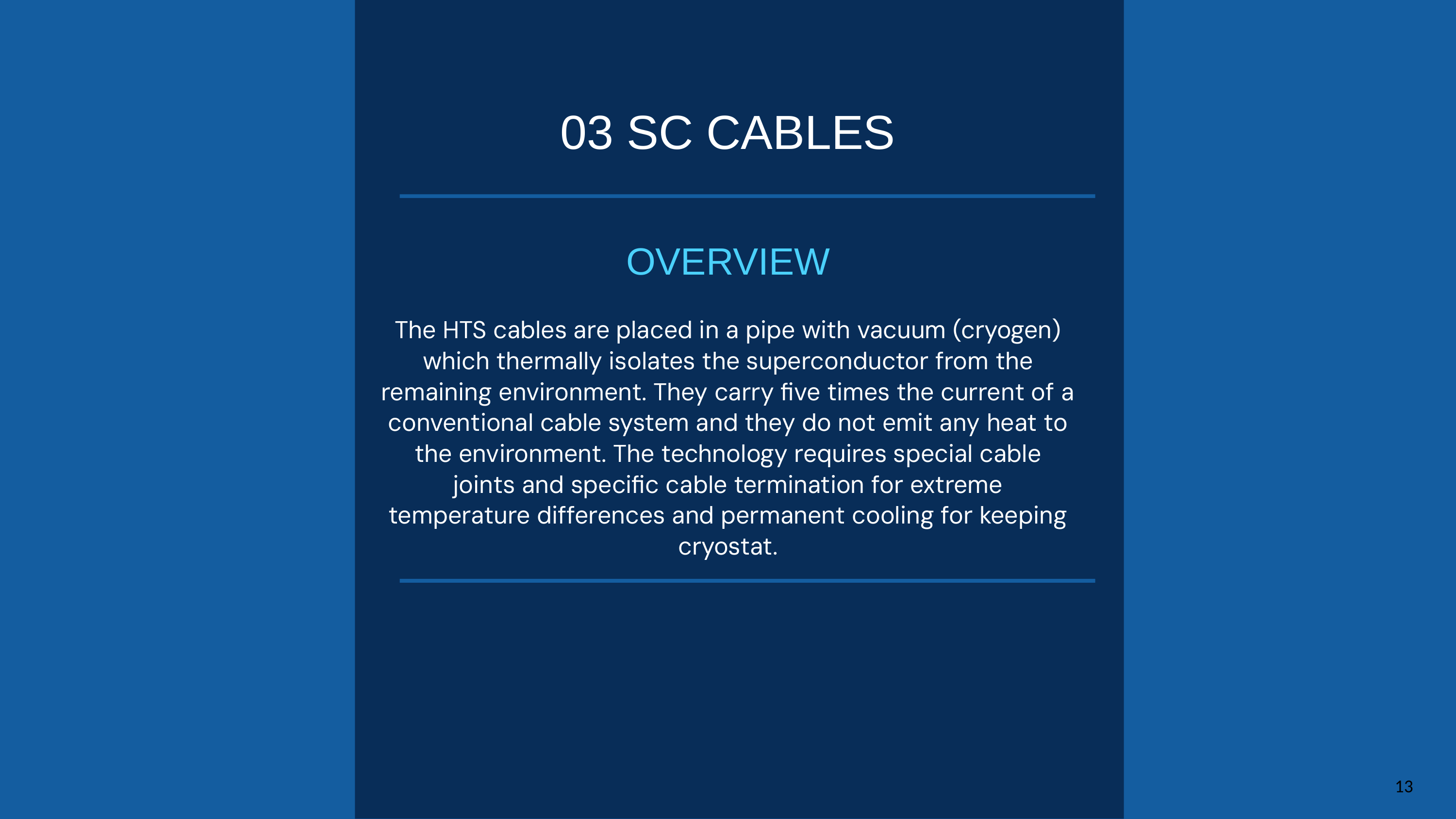

03 SC CABLES

OVERVIEW
The HTS cables are placed in a pipe with vacuum (cryogen) which thermally isolates the superconductor from the remaining environment. They carry five times the current of a conventional cable system and they do not emit any heat to the environment. The technology requires special cable joints and specific cable termination for extreme temperature differences and permanent cooling for keeping cryostat.

13